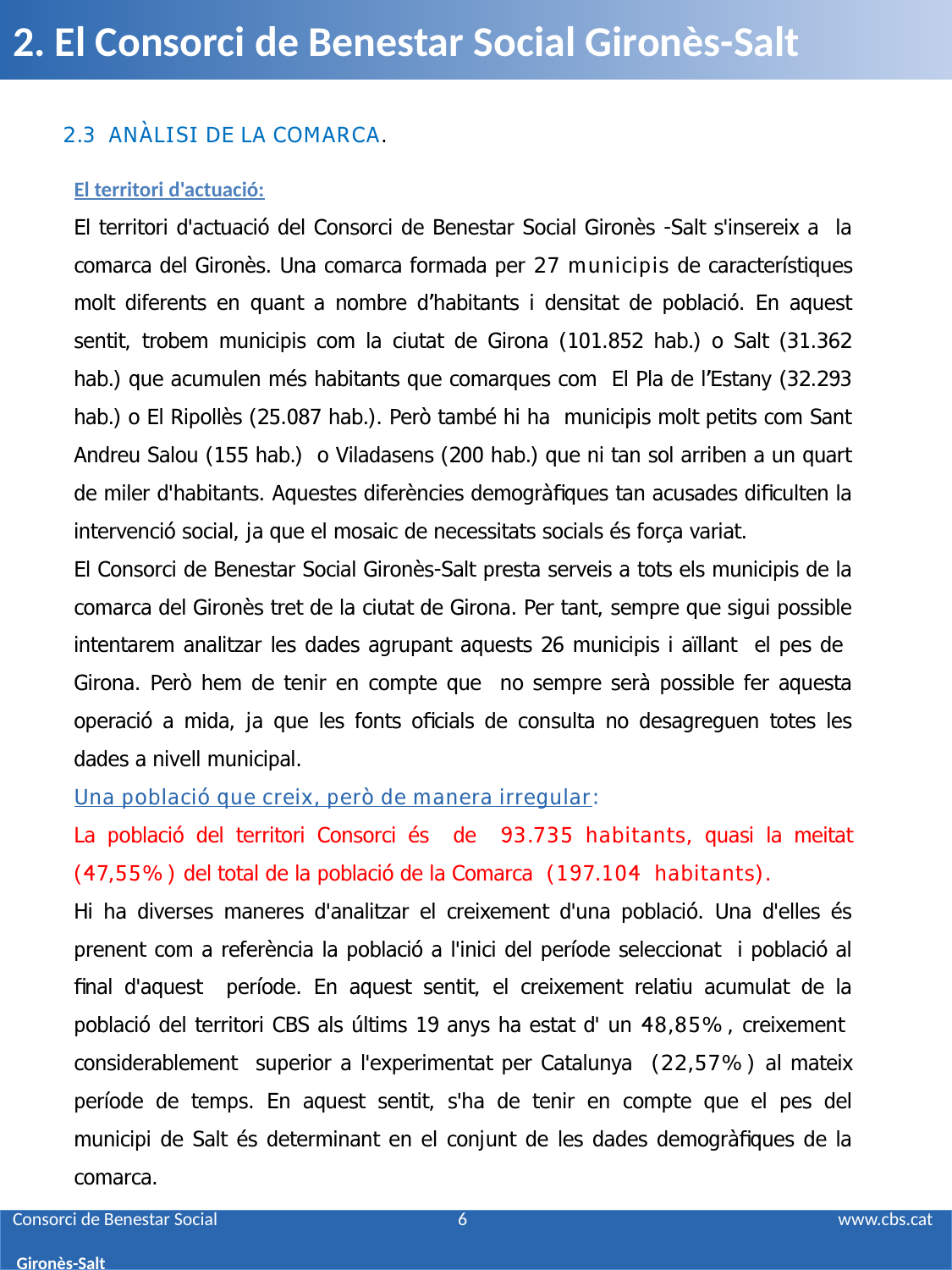

2. El Consorci de Benestar Social Gironès-Salt

2.3  ANÀLISI DE LA COMARCA.

El territori d'actuació:
El territori d'actuació del Consorci de Benestar Social Gironès -Salt s'insereix a  la comarca del Gironès. Una comarca formada per 27 municipis de característiques molt diferents en quant a nombre d’habitants i densitat de població. En aquest sentit, trobem municipis com la ciutat de Girona (101.852 hab.) o Salt (31.362 hab.) que acumulen més habitants que comarques com  El Pla de l’Estany (32.293 hab.) o El Ripollès (25.087 hab.). Però també hi ha  municipis molt petits com Sant Andreu Salou (155 hab.)  o Viladasens (200 hab.) que ni tan sol arriben a un quart de miler d'habitants. Aquestes diferències demogràfiques tan acusades dificulten la intervenció social, ja que el mosaic de necessitats socials és força variat.
El Consorci de Benestar Social Gironès-Salt presta serveis a tots els municipis de la comarca del Gironès tret de la ciutat de Girona. Per tant, sempre que sigui possible intentarem analitzar les dades agrupant aquests 26 municipis i aïllant  el pes de  Girona. Però hem de tenir en compte que  no sempre serà possible fer aquesta operació a mida, ja que les fonts oficials de consulta no desagreguen totes les dades a nivell municipal.
Una població que creix, però de manera irregular:
La població del territori Consorci és  de  93.735 habitants, quasi la meitat (47,55%) del total de la població de la Comarca  (197.104  habitants).
Hi ha diverses maneres d'analitzar el creixement d'una població. Una d'elles és prenent com a referència la població a l'inici del període seleccionat  i població al final d'aquest  període. En aquest sentit, el creixement relatiu acumulat de la població del territori CBS als últims 19 anys ha estat d' un 48,85%, creixement  considerablement  superior a l'experimentat per Catalunya  (22,57%) al mateix període de temps. En aquest sentit, s'ha de tenir en compte que el pes del municipi de Salt és determinant en el conjunt de les dades demogràfiques de la comarca.

# Consorci de Benestar Social                                                         6                                                                                        www.cbs.cat Gironès-Salt